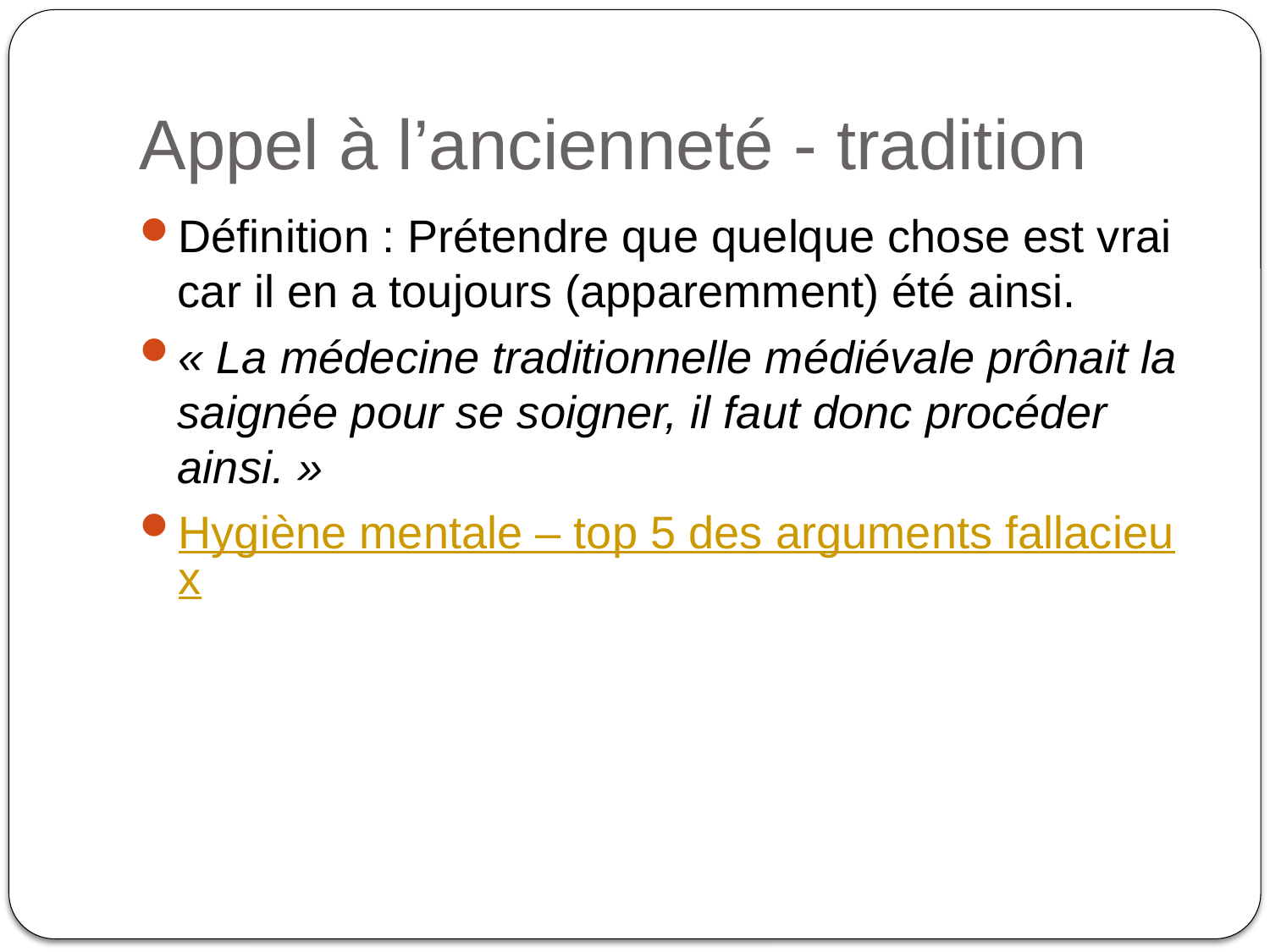

# Appel à l’ancienneté - tradition
Définition : Prétendre que quelque chose est vrai car il en a toujours (apparemment) été ainsi.
« La médecine traditionnelle médiévale prônait la saignée pour se soigner, il faut donc procéder ainsi. »
Hygiène mentale – top 5 des arguments fallacieux